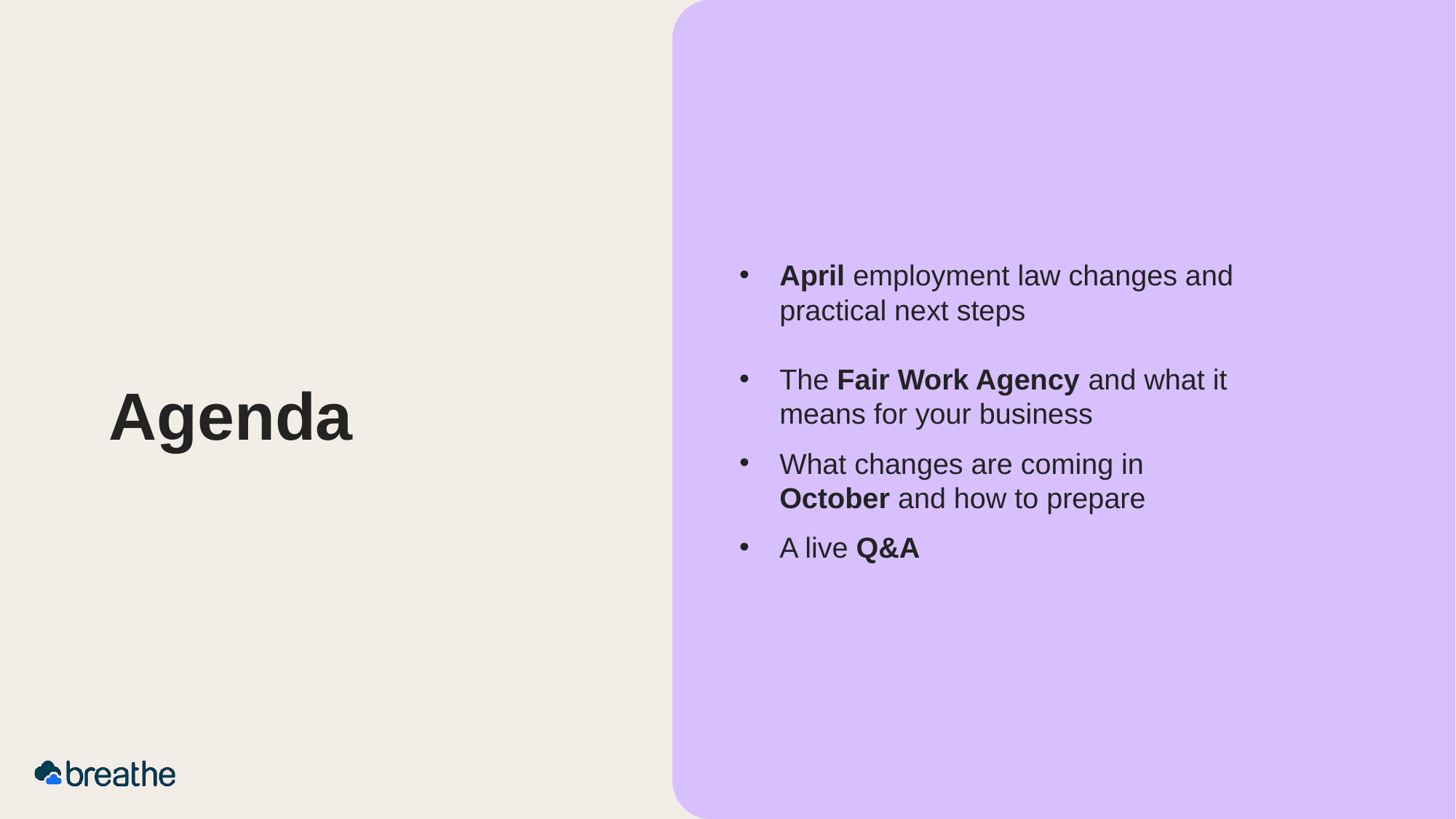

April employment law changes and practical next steps
The Fair Work Agency and what it means for your business
What changes are coming in October and how to prepare
A live Q&A

# Agenda